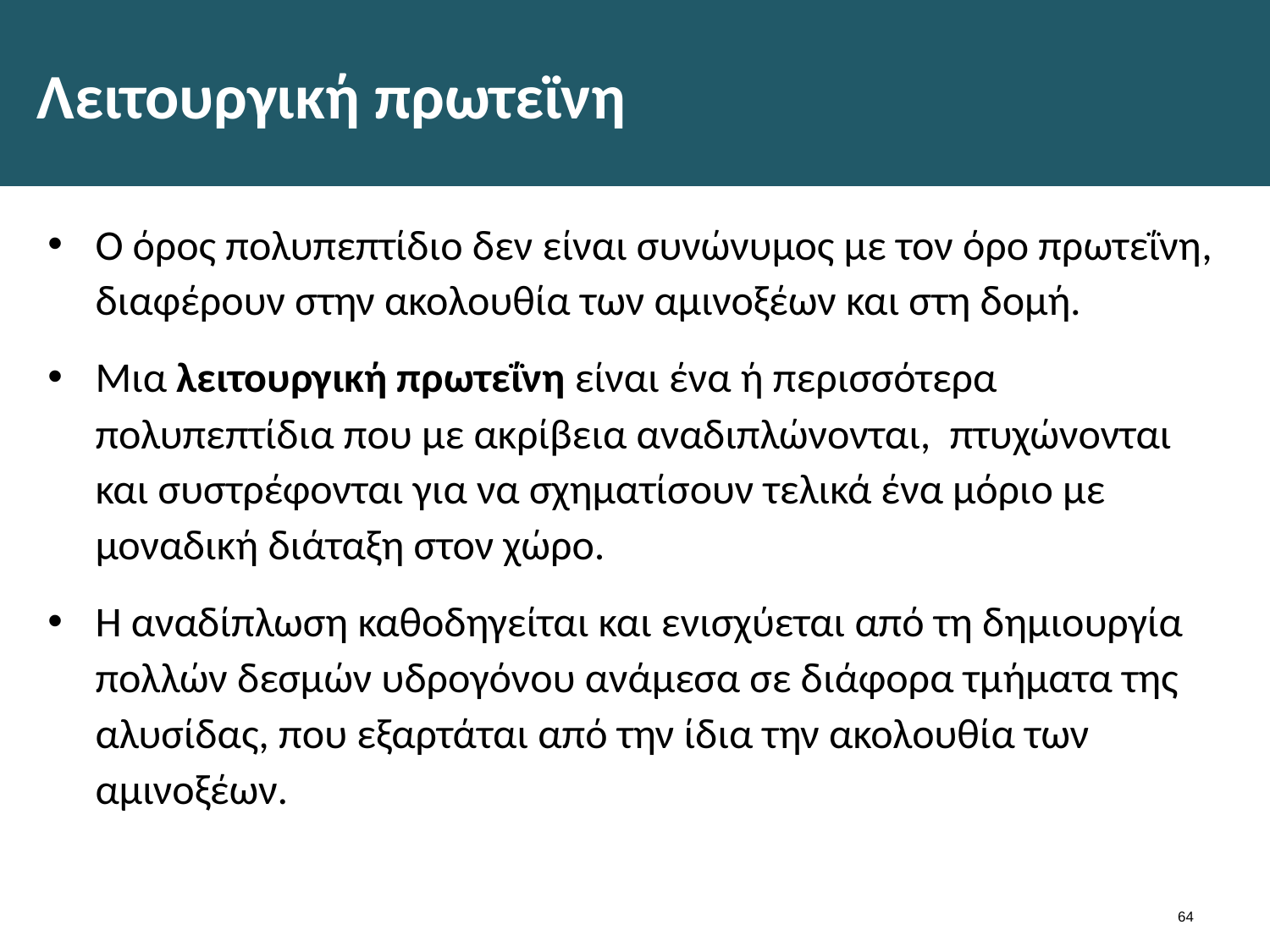

# Λειτουργική πρωτεϊνη
Ο όρος πολυπεπτίδιο δεν είναι συνώνυμος με τον όρο πρωτεΐνη, διαφέρουν στην ακολουθία των αμινοξέων και στη δομή.
Μια λειτουργική πρωτεΐνη είναι ένα ή περισσότερα πολυπεπτίδια που με ακρίβεια αναδιπλώνονται,  πτυχώνονται και συστρέφονται για να σχηματίσουν τελικά ένα μόριο με μοναδική διάταξη στον χώρο.
Η αναδίπλωση καθοδηγείται και ενισχύεται από τη δημιουργία πολλών δεσμών υδρογόνου ανάμεσα σε διάφορα τμήματα της αλυσίδας, που εξαρτάται από την ίδια την ακολουθία των αμινοξέων.
64